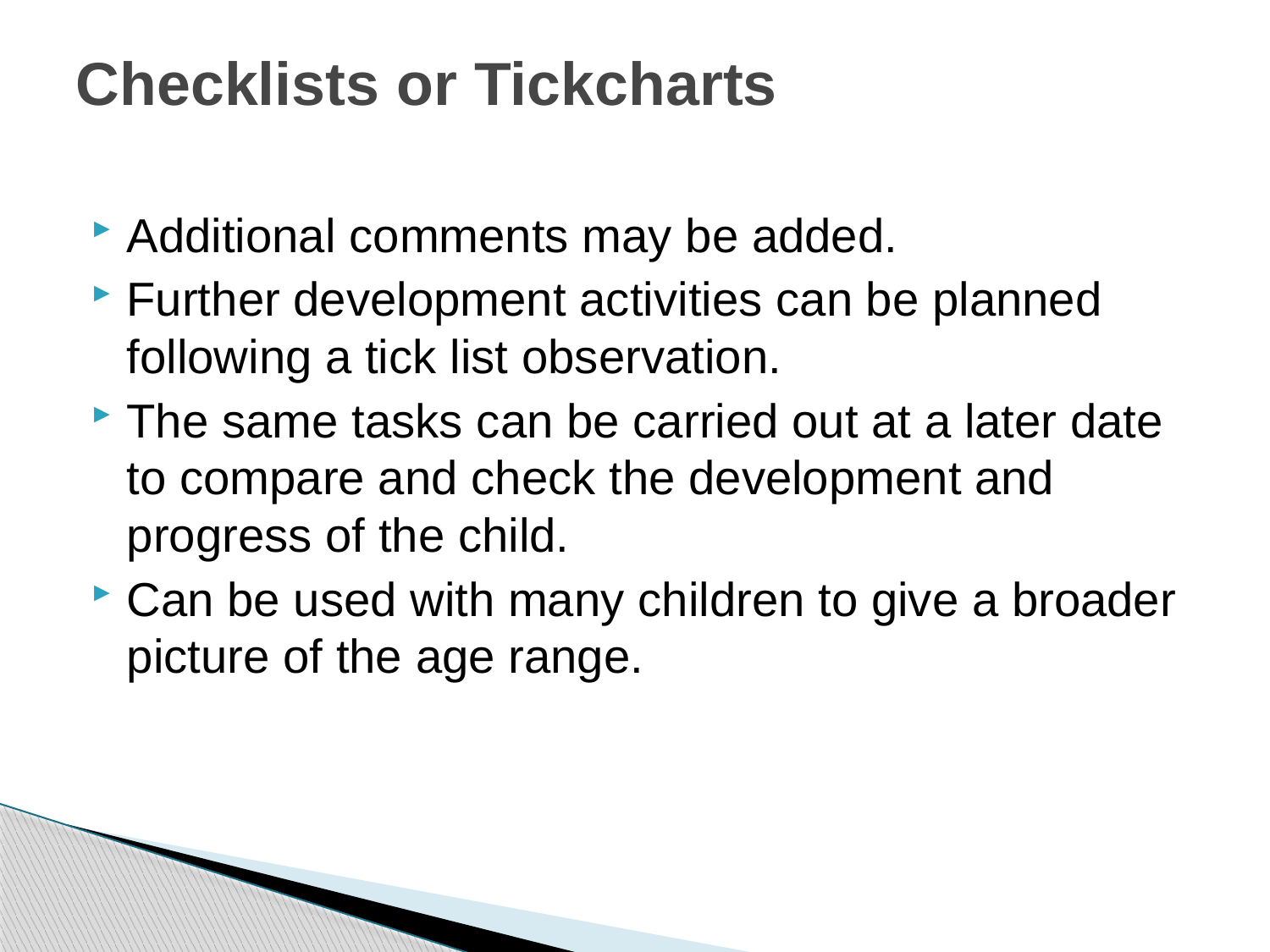

# Checklists or Tickcharts
Additional comments may be added.
Further development activities can be planned following a tick list observation.
The same tasks can be carried out at a later date to compare and check the development and progress of the child.
Can be used with many children to give a broader picture of the age range.